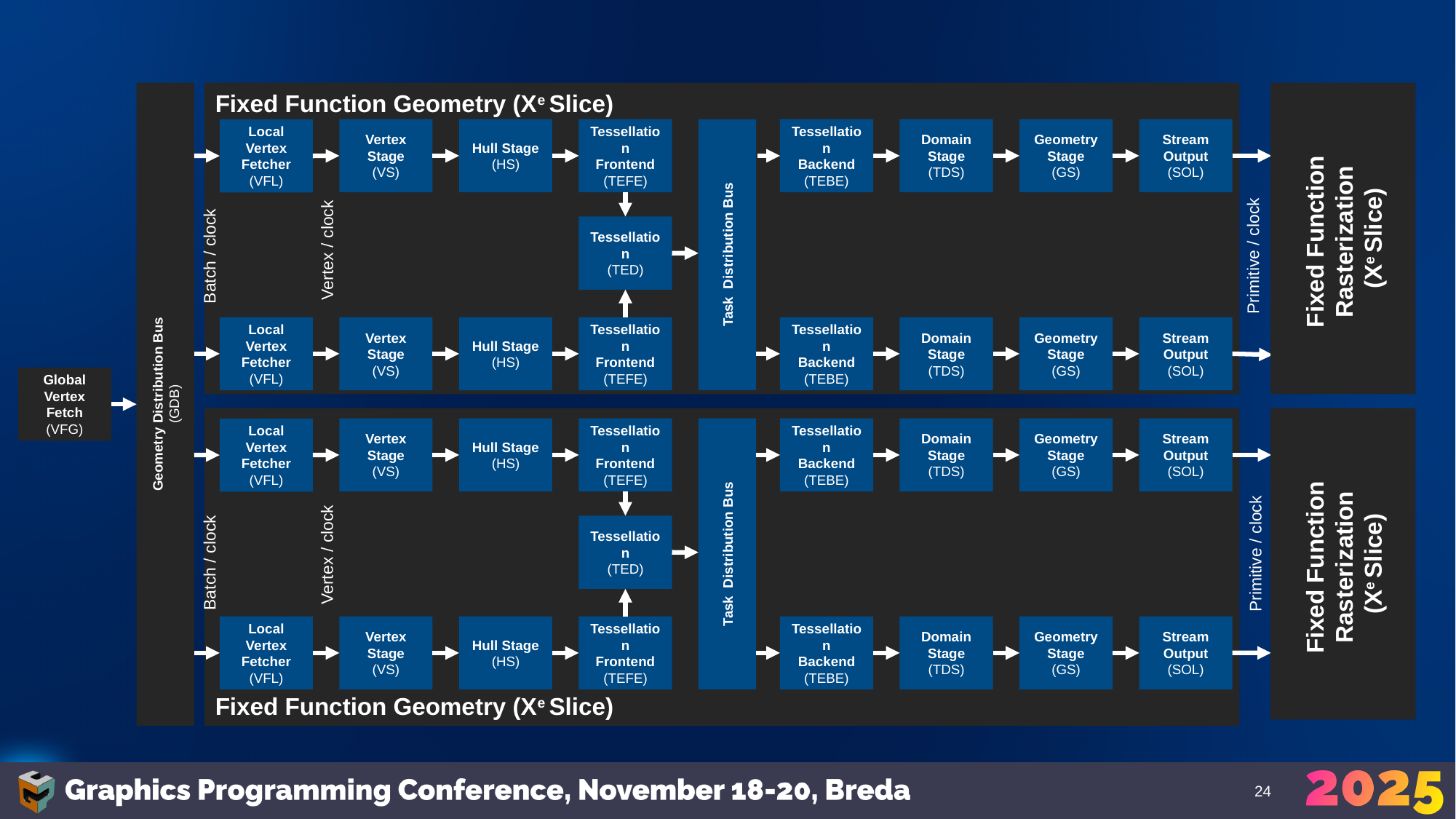

Fixed Function Geometry (Xe Slice)
Fixed Function
Rasterization
(Xe Slice)
Stream Output
(SOL)
Domain Stage
(TDS)
Geometry Stage
(GS)
Vertex Stage
(VS)
Hull Stage
(HS)
Tessellation
Frontend
(TEFE)
Tessellation
Backend
(TEBE)
Local Vertex Fetcher
(VFL)
Tessellation
(TED)
Task  Distribution Bus
Vertex / clock
Primitive / clock
Batch / clock
Local Vertex Fetcher
(VFL)
Vertex Stage
(VS)
Hull Stage
(HS)
Tessellation
Frontend
(TEFE)
Tessellation
Backend
(TEBE)
Stream Output
(SOL)
Geometry Stage
(GS)
Domain Stage
(TDS)
Global Vertex Fetch
(VFG)
Geometry Distribution Bus
(GDB)
Fixed Function Geometry (Xe Slice)
Fixed Function
Rasterization
(Xe Slice)
Stream Output
(SOL)
Geometry Stage
(GS)
Domain Stage
(TDS)
Vertex Stage
(VS)
Hull Stage
(HS)
Tessellation
Frontend
(TEFE)
Tessellation
Backend
(TEBE)
Local Vertex Fetcher
(VFL)
Tessellation
(TED)
Task  Distribution Bus
Primitive / clock
Vertex / clock
Batch / clock
Hull Stage
(HS)
Tessellation
Frontend
(TEFE)
Tessellation
Backend
(TEBE)
Local Vertex Fetcher
(VFL)
Vertex Stage
(VS)
Stream Output
(SOL)
Geometry Stage
(GS)
Domain Stage
(TDS)